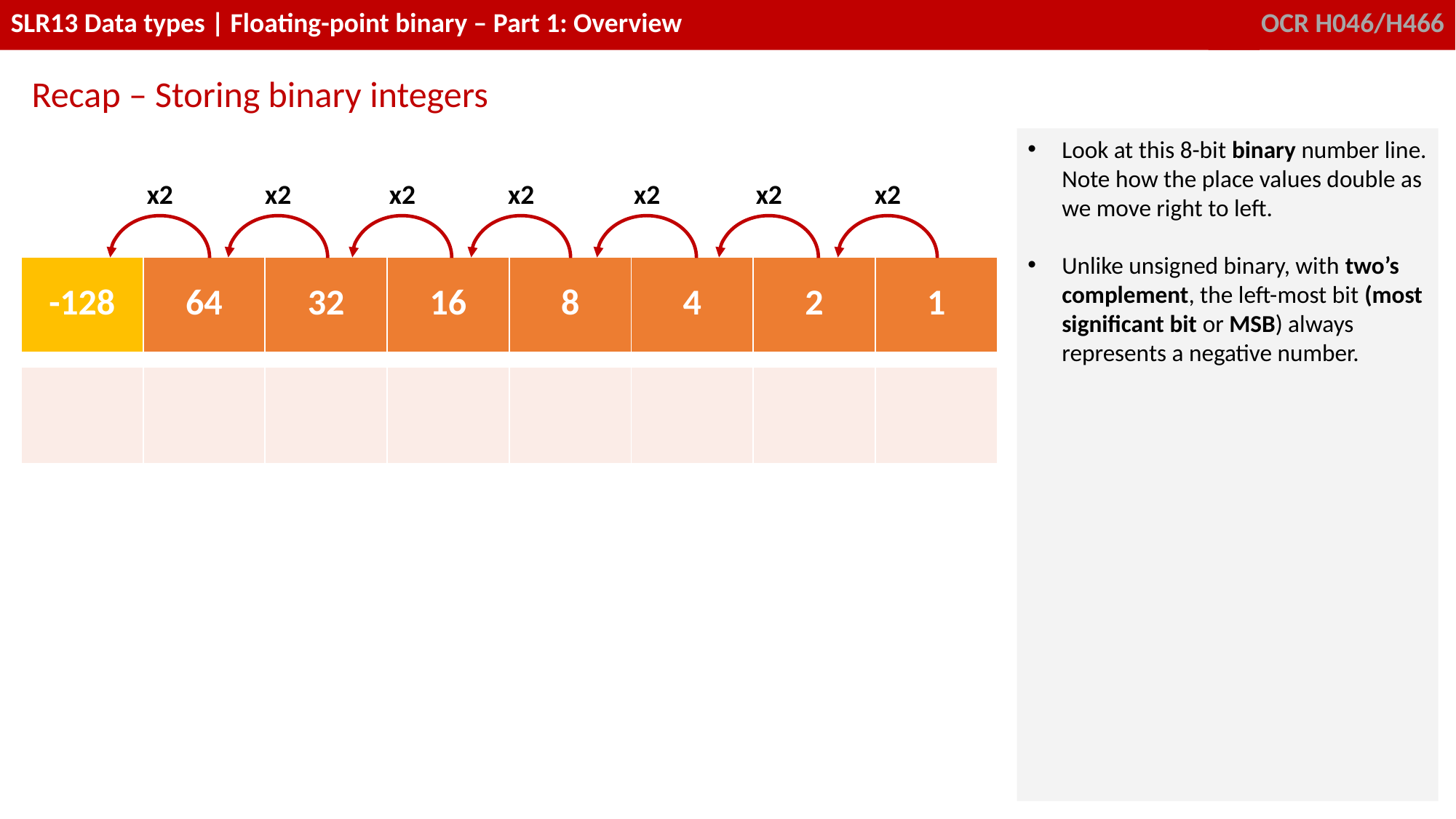

Recap – Storing binary integers
Look at this 8-bit binary number line. Note how the place values double as we move right to left.

Unlike unsigned binary, with two’s complement, the left-most bit (most significant bit or MSB) always represents a negative number.

x2

x2

x2

x2

x2

x2

x2

| -128 | 64 | 32 | 16 | 8 | 4 | 2 | 1 |
| --- | --- | --- | --- | --- | --- | --- | --- |
|  |  |  |  |  |  |  |  |
|  |  |  |  |  |  |  |  |